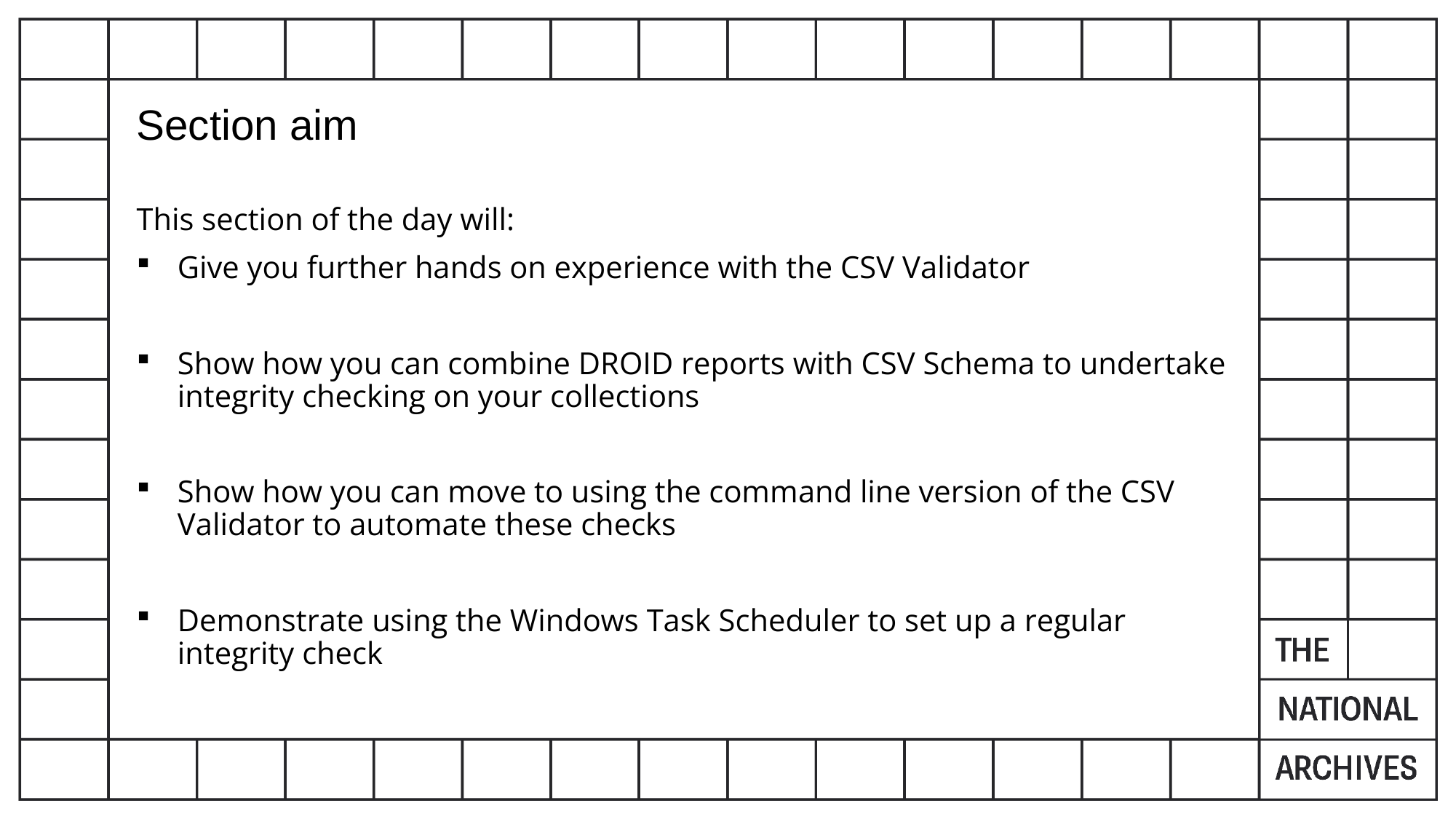

Section aim
This section of the day will:
Give you further hands on experience with the CSV Validator

Show how you can combine DROID reports with CSV Schema to undertake integrity checking on your collections

Show how you can move to using the command line version of the CSV Validator to automate these checks

Demonstrate using the Windows Task Scheduler to set up a regular integrity check